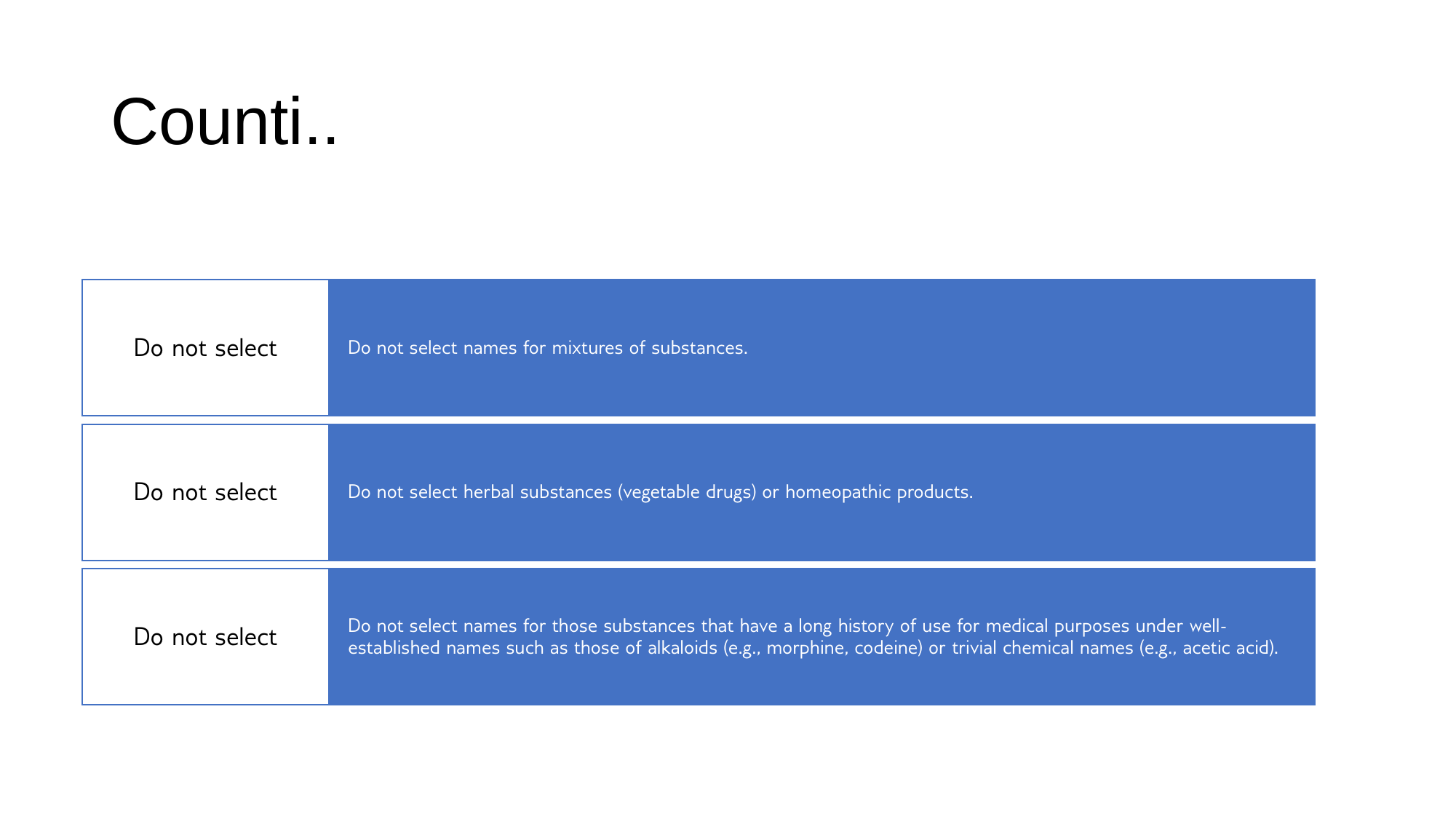

# Counti..
Do not select names for mixtures of substances.
Do not select
Do not select herbal substances (vegetable drugs) or homeopathic products.
Do not select
Do not select names for those substances that have a long history of use for medical purposes under well-established names such as those of alkaloids (e.g., morphine, codeine) or trivial chemical names (e.g., acetic acid).
Do not select